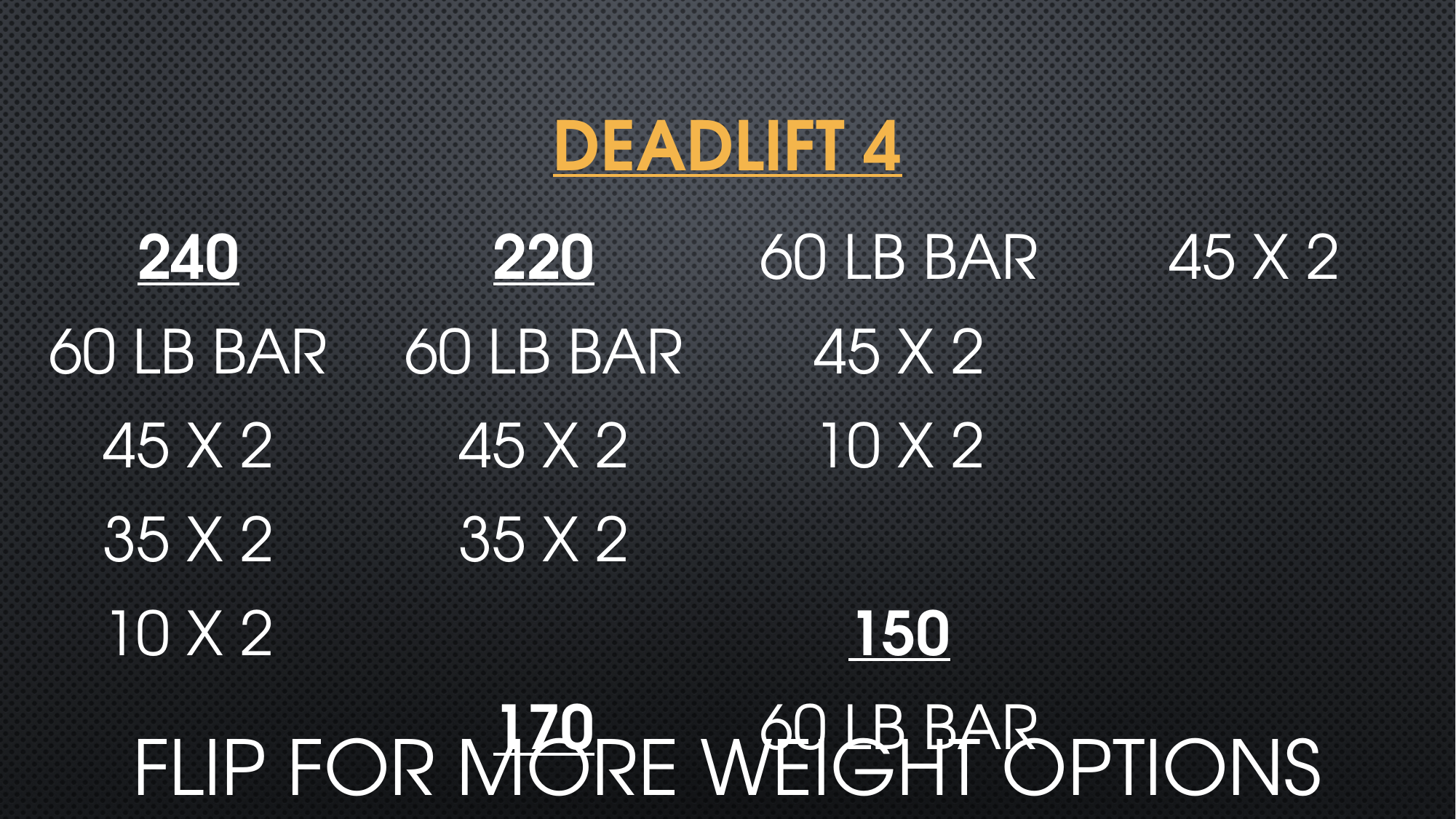

# DEADLIFT 4
240
60 lb bar
45 x 2
35 x 2
10 x 2

220
60 lb bar
45 x 2
35 x 2

170
60 lb bar
45 x 2
10 x 2

150
60 lb bar
45 x 2

FLIP FOR MORE WEIGHT OPTIONS